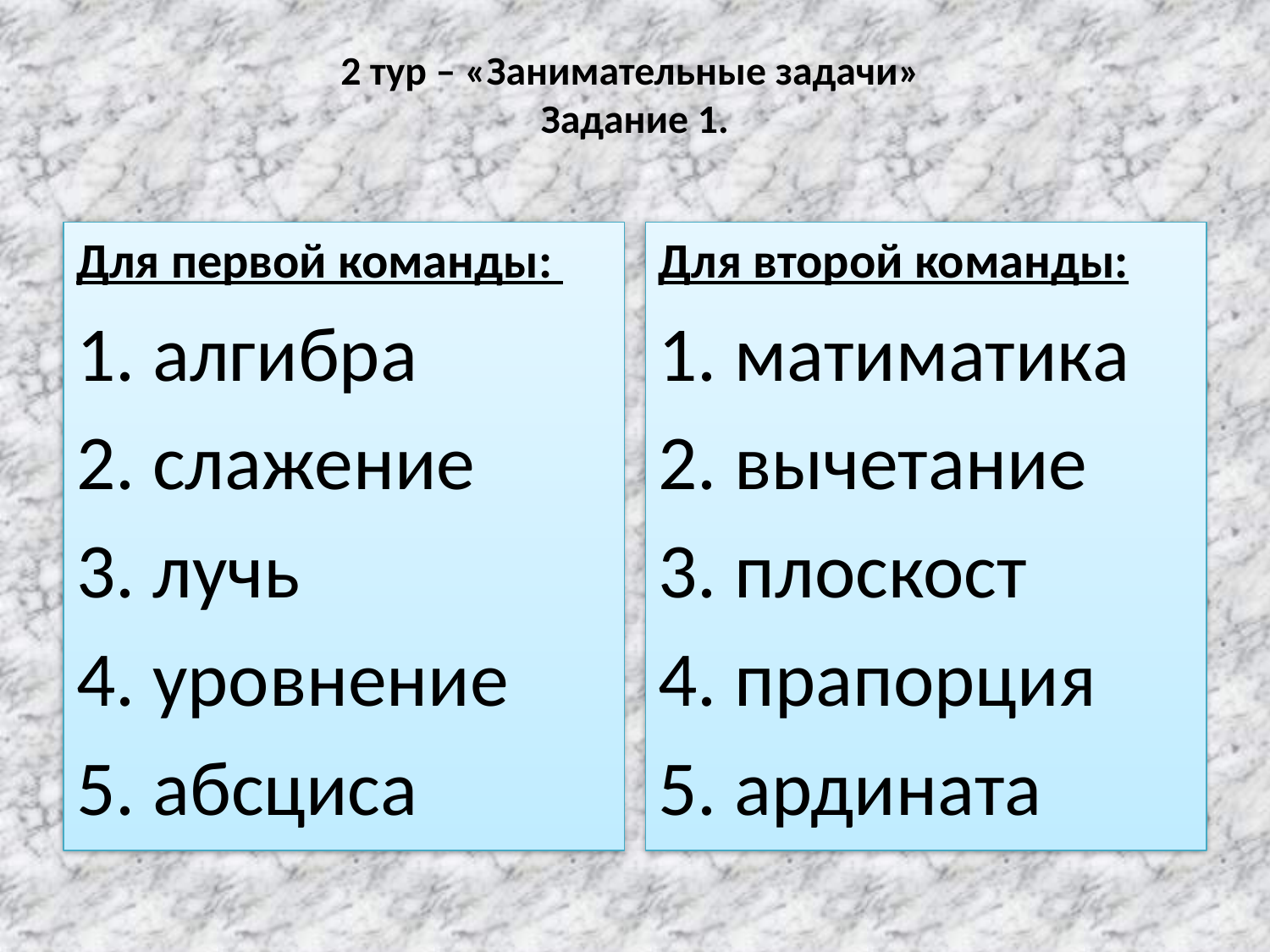

# 2 тур – «Занимательные задачи» Задание 1.
Для первой команды:
1. алгибра
2. слажение
3. лучь
4. уровнение
5. абсциса

Для второй команды:
1. матиматика
2. вычетание
3. плоскост
4. прапорция
5. ардината